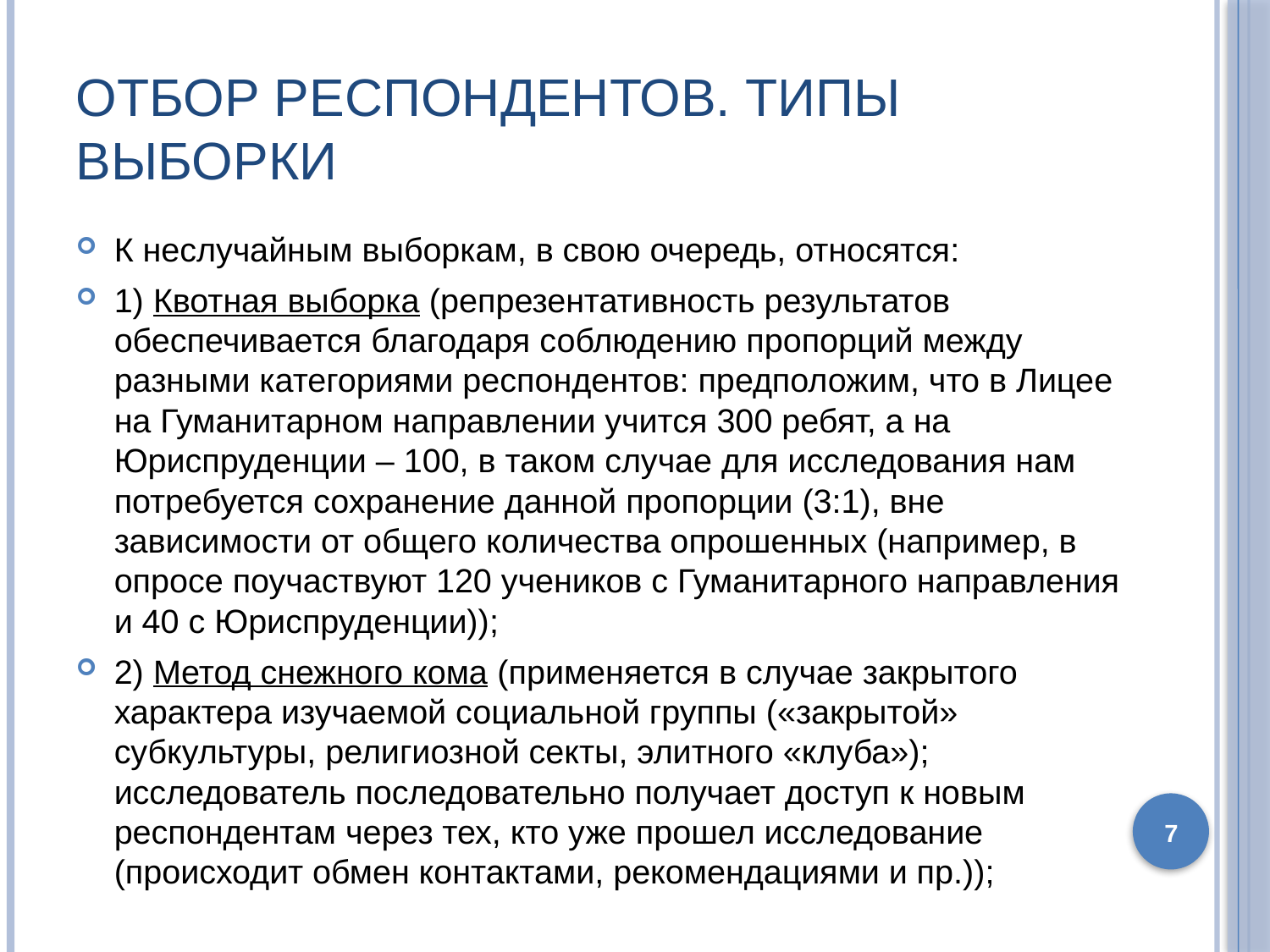

# Отбор респондентов. Типы выборки
К неслучайным выборкам, в свою очередь, относятся:
1) Квотная выборка (репрезентативность результатов обеспечивается благодаря соблюдению пропорций между разными категориями респондентов: предположим, что в Лицее на Гуманитарном направлении учится 300 ребят, а на Юриспруденции – 100, в таком случае для исследования нам потребуется сохранение данной пропорции (3:1), вне зависимости от общего количества опрошенных (например, в опросе поучаствуют 120 учеников с Гуманитарного направления и 40 с Юриспруденции));
2) Метод снежного кома (применяется в случае закрытого характера изучаемой социальной группы («закрытой» субкультуры, религиозной секты, элитного «клуба»); исследователь последовательно получает доступ к новым респондентам через тех, кто уже прошел исследование (происходит обмен контактами, рекомендациями и пр.));
7